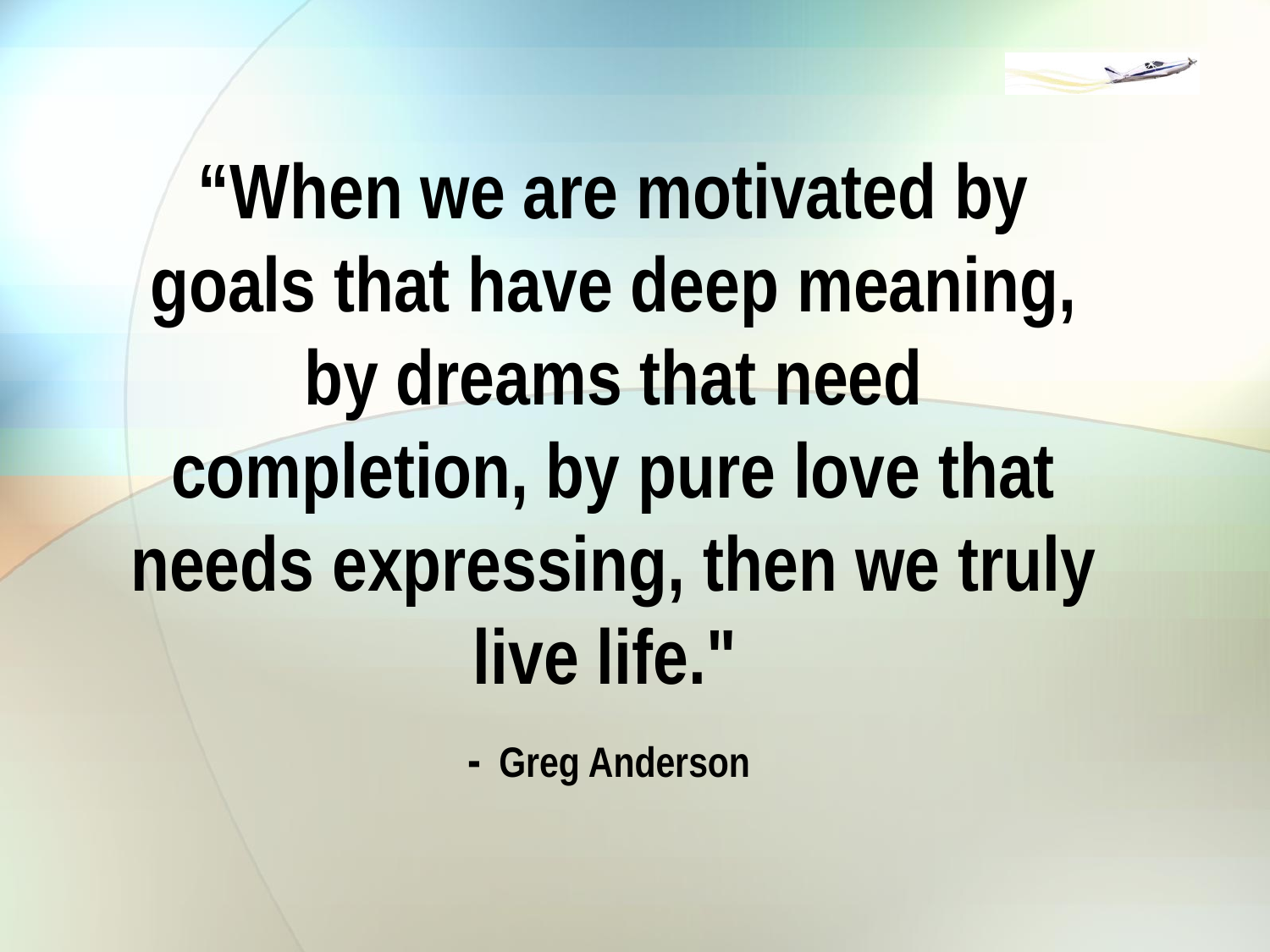

# “When we are motivated by goals that have deep meaning, by dreams that need completion, by pure love that needs expressing, then we truly live life." - Greg Anderson